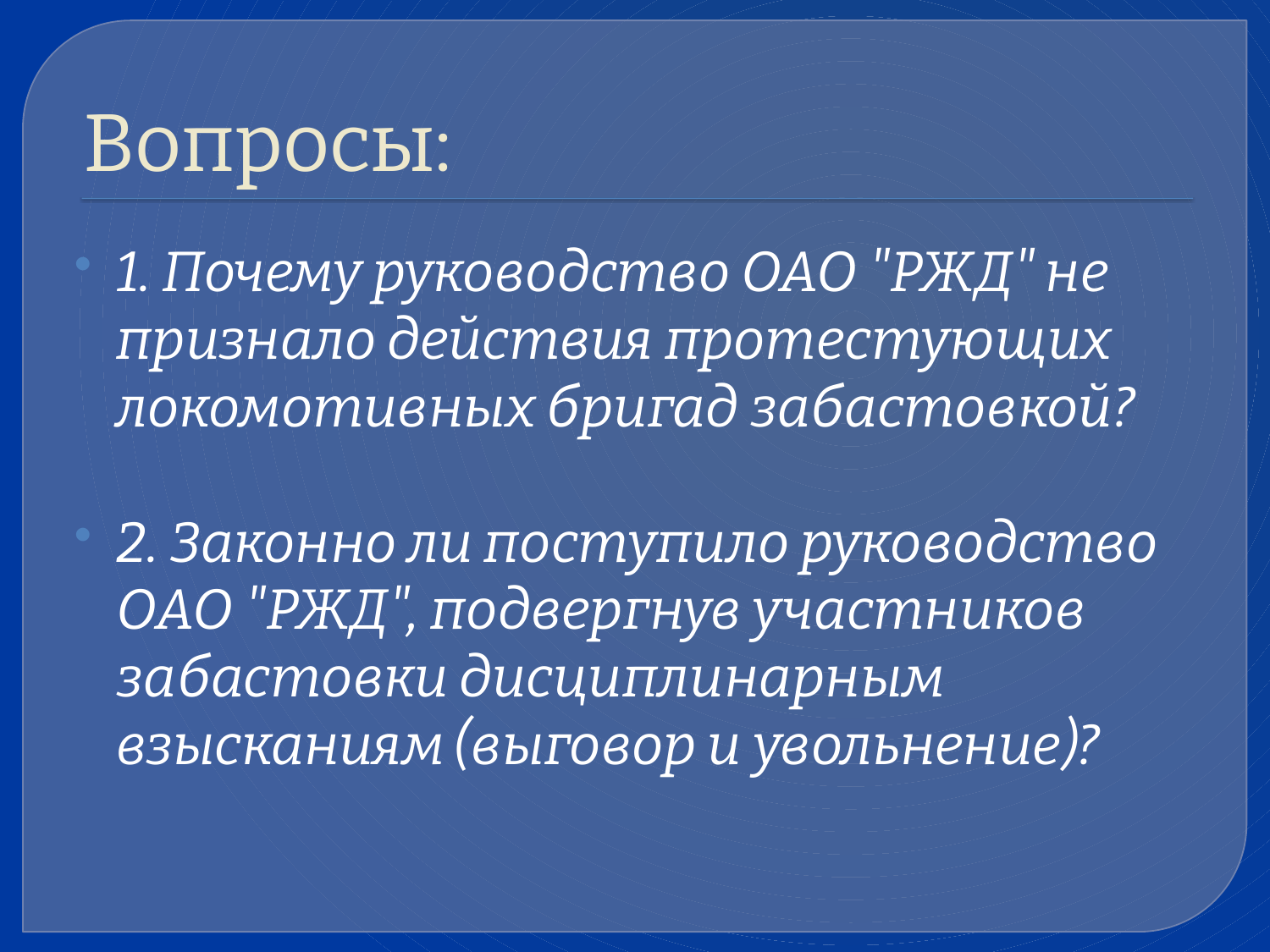

# Вопросы:
1. Почему руководство ОАО "РЖД" не признало действия протестующих локомотивных бригад забастовкой?

2. Законно ли поступило руководство ОАО "РЖД", подвергнув участников забастовки дисциплинарным взысканиям (выговор и увольнение)?